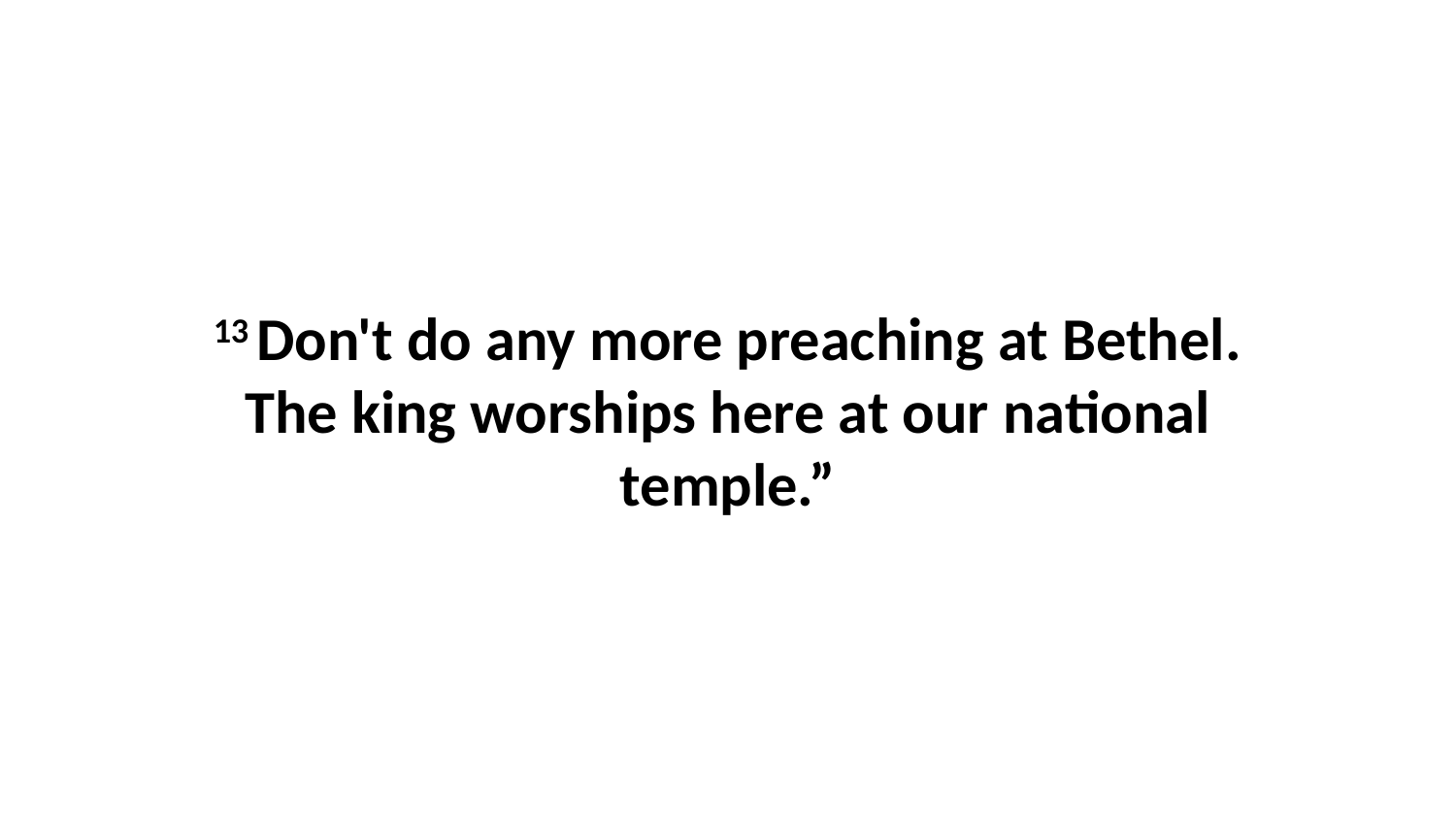

13 Don't do any more preaching at Bethel. The king worships here at our national temple.”